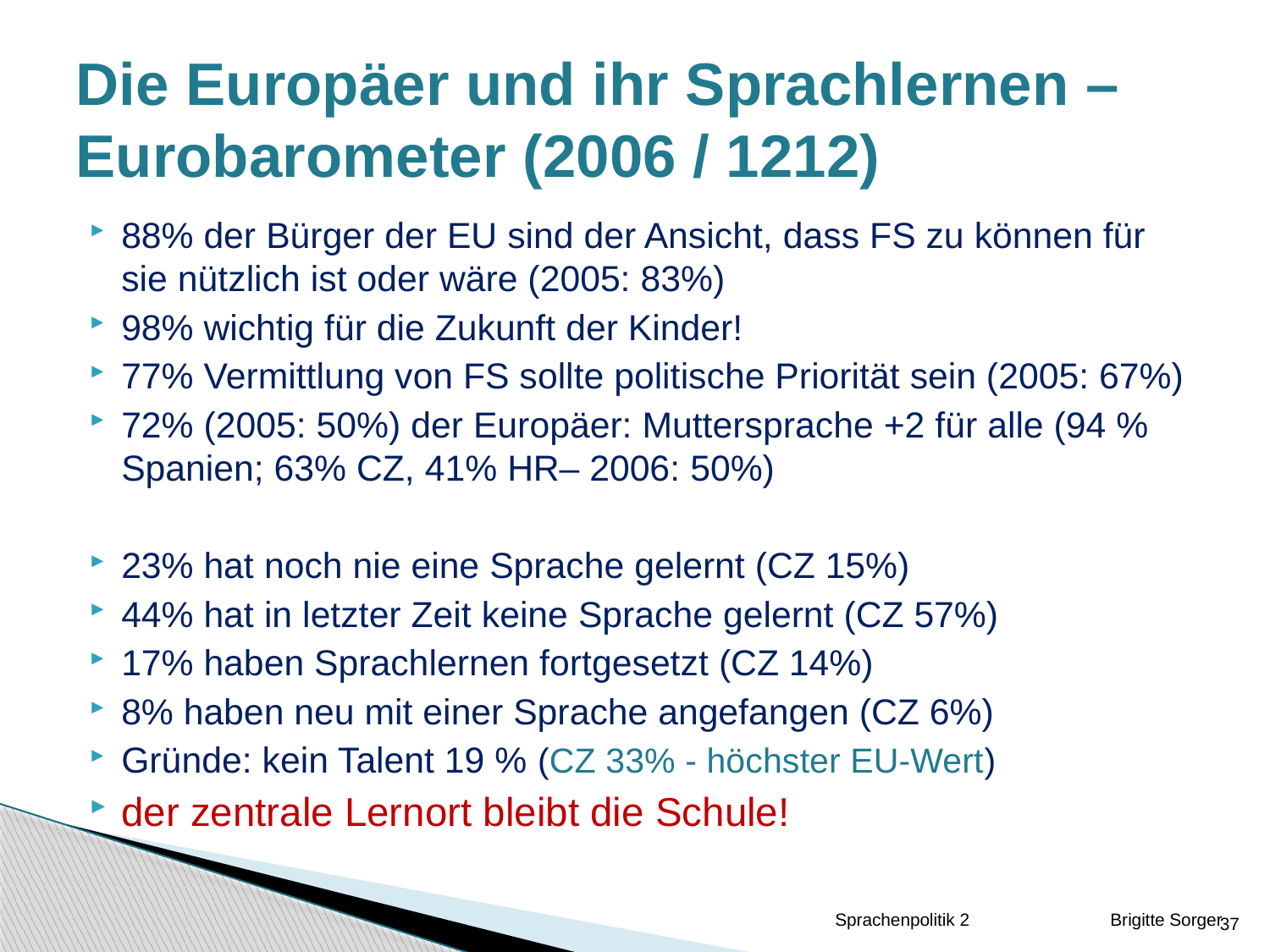

# Die Europäer und ihr Sprachlernen – Eurobarometer (2006 / 1212)
88% der Bürger der EU sind der Ansicht, dass FS zu können für sie nützlich ist oder wäre (2005: 83%)
98% wichtig für die Zukunft der Kinder!
77% Vermittlung von FS sollte politische Priorität sein (2005: 67%)
72% (2005: 50%) der Europäer: Muttersprache +2 für alle (94 % Spanien; 63% CZ, 41% HR– 2006: 50%)

23% hat noch nie eine Sprache gelernt (CZ 15%)
44% hat in letzter Zeit keine Sprache gelernt (CZ 57%)
17% haben Sprachlernen fortgesetzt (CZ 14%)
8% haben neu mit einer Sprache angefangen (CZ 6%)
Gründe: kein Talent 19 % (CZ 33% - höchster EU-Wert)
der zentrale Lernort bleibt die Schule!
Sprachenpolitik 2                             Brigitte Sorger
37